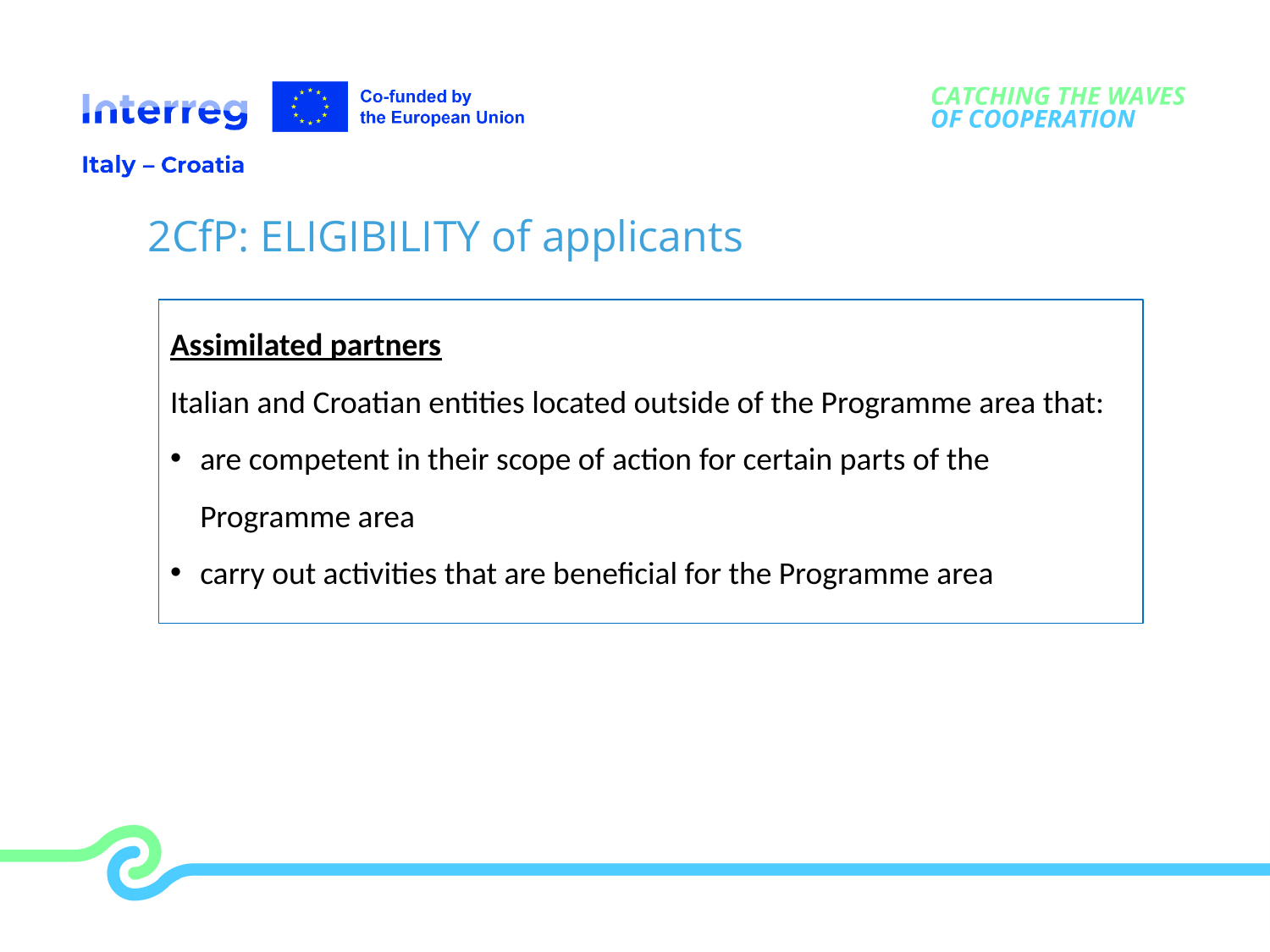

# 2CfP: ELIGIBILITY of applicants

Assimilated partners
Italian and Croatian entities located outside of the Programme area that:
are competent in their scope of action for certain parts of the Programme area
carry out activities that are beneficial for the Programme area